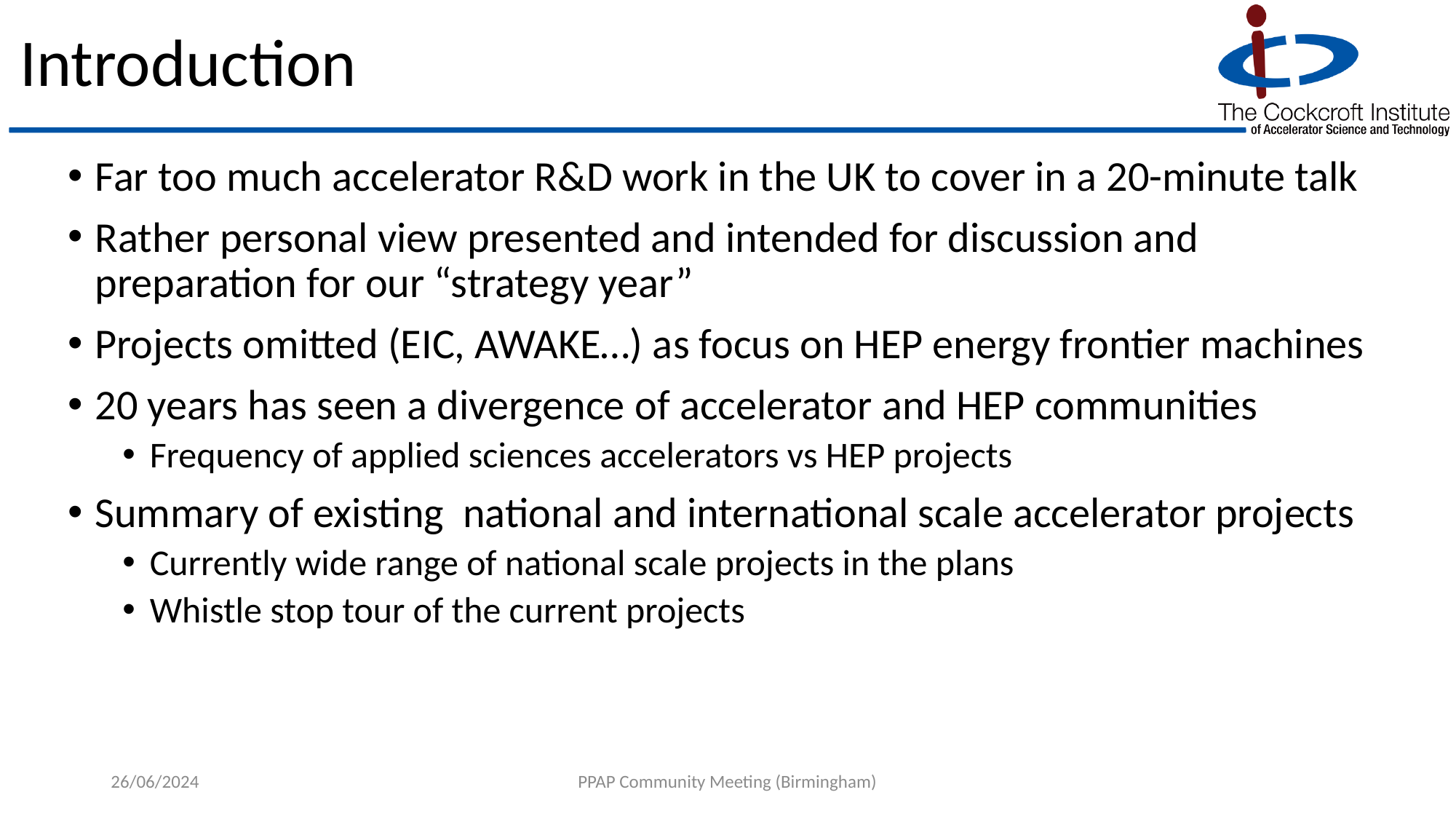

# Introduction
Far too much accelerator R&D work in the UK to cover in a 20-minute talk
Rather personal view presented and intended for discussion and preparation for our “strategy year”
Projects omitted (EIC, AWAKE…) as focus on HEP energy frontier machines
20 years has seen a divergence of accelerator and HEP communities
Frequency of applied sciences accelerators vs HEP projects
Summary of existing  national and international scale accelerator projects
Currently wide range of national scale projects in the plans
Whistle stop tour of the current projects

26/06/2024
PPAP Community Meeting (Birmingham)